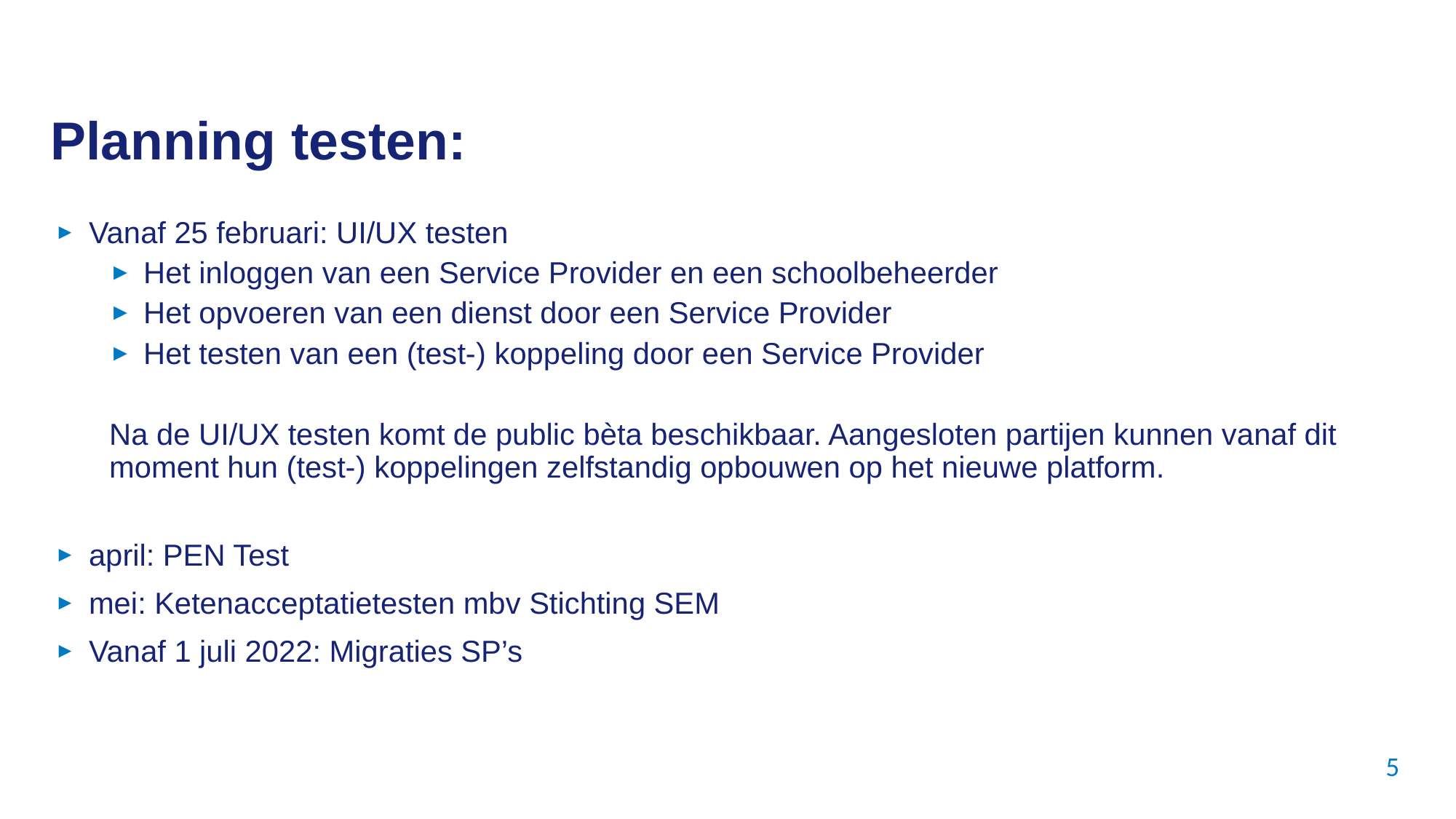

# Planning testen:
Vanaf 25 februari: UI/UX testen
Het inloggen van een Service Provider en een schoolbeheerder
Het opvoeren van een dienst door een Service Provider
Het testen van een (test-) koppeling door een Service Provider

Na de UI/UX testen komt de public bèta beschikbaar. Aangesloten partijen kunnen vanaf dit moment hun (test-) koppelingen zelfstandig opbouwen op het nieuwe platform.

april: PEN Test
mei: Ketenacceptatietesten mbv Stichting SEM
Vanaf 1 juli 2022: Migraties SP’s